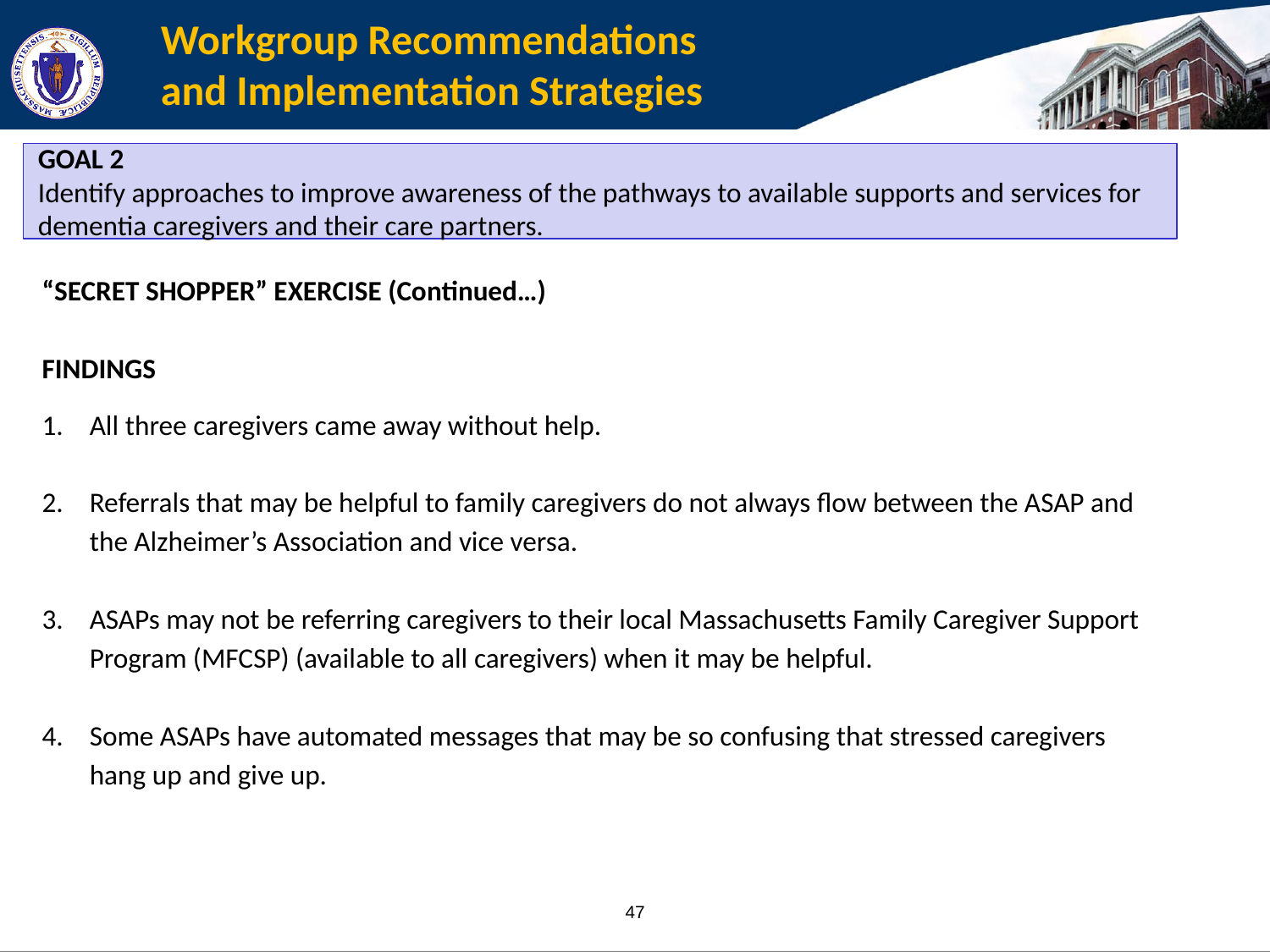

#
Workgroup Recommendations
and Implementation Strategies
GOAL 2
Identify approaches to improve awareness of the pathways to available supports and services for dementia caregivers and their care partners.
“SECRET SHOPPER” EXERCISE (Continued…)

FINDINGS
All three caregivers came away without help.

Referrals that may be helpful to family caregivers do not always flow between the ASAP and the Alzheimer’s Association and vice versa.

ASAPs may not be referring caregivers to their local Massachusetts Family Caregiver Support Program (MFCSP) (available to all caregivers) when it may be helpful.

Some ASAPs have automated messages that may be so confusing that stressed caregivers hang up and give up.